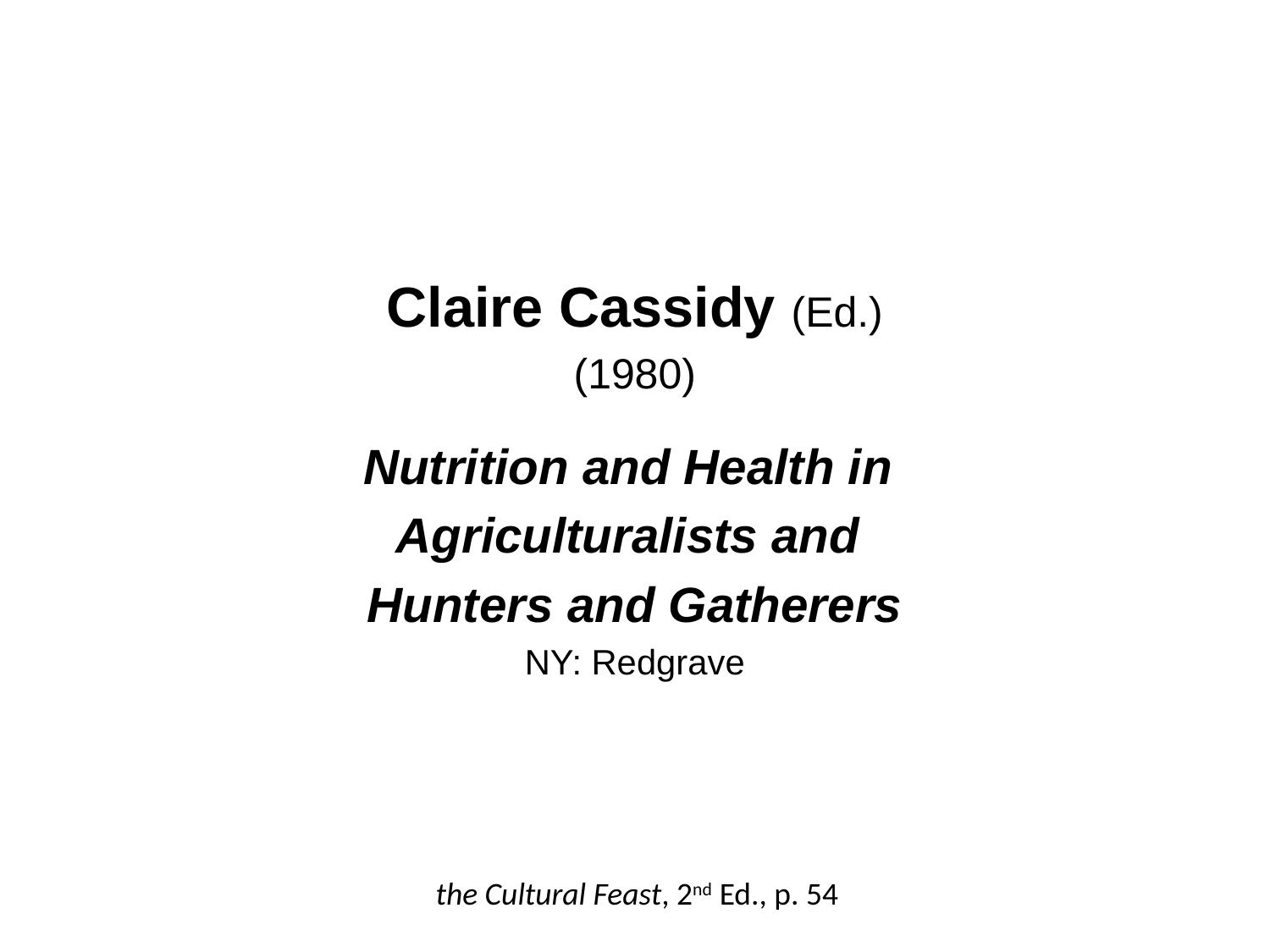

Claire Cassidy (Ed.)
(1980)

Nutrition and Health in
Agriculturalists and
Hunters and Gatherers
NY: Redgrave
the Cultural Feast, 2nd Ed., p. 54